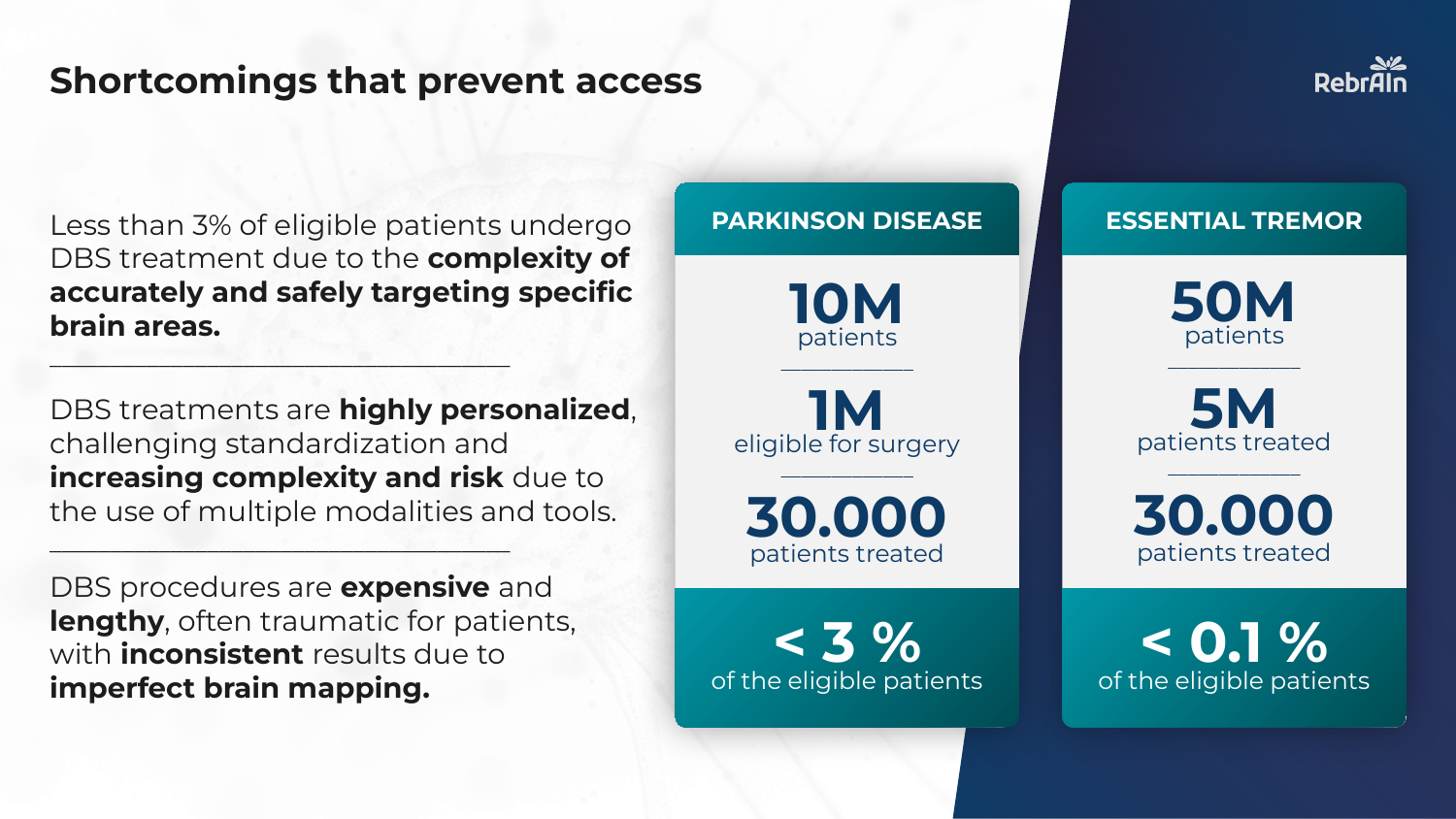

# Shortcomings that prevent access
Less than 3% of eligible patients undergo DBS treatment due to the complexity of accurately and safely targeting specific brain areas.
______________________________________
DBS treatments are highly personalized, challenging standardization and increasing complexity and risk due to the use of multiple modalities and tools.
______________________________________
DBS procedures are expensive and lengthy, often traumatic for patients,
with inconsistent results due to imperfect brain mapping.
10M
patients
_____________

1M
eligible for surgery
_____________

30.000
patients treated
PARKINSON DISEASE
ESSENTIAL TREMOR
< 3 %
of the eligible patients
< 0.1 %
of the eligible patients
50M
patients
_____________

5M
patients treated
_____________

30.000
patients treated